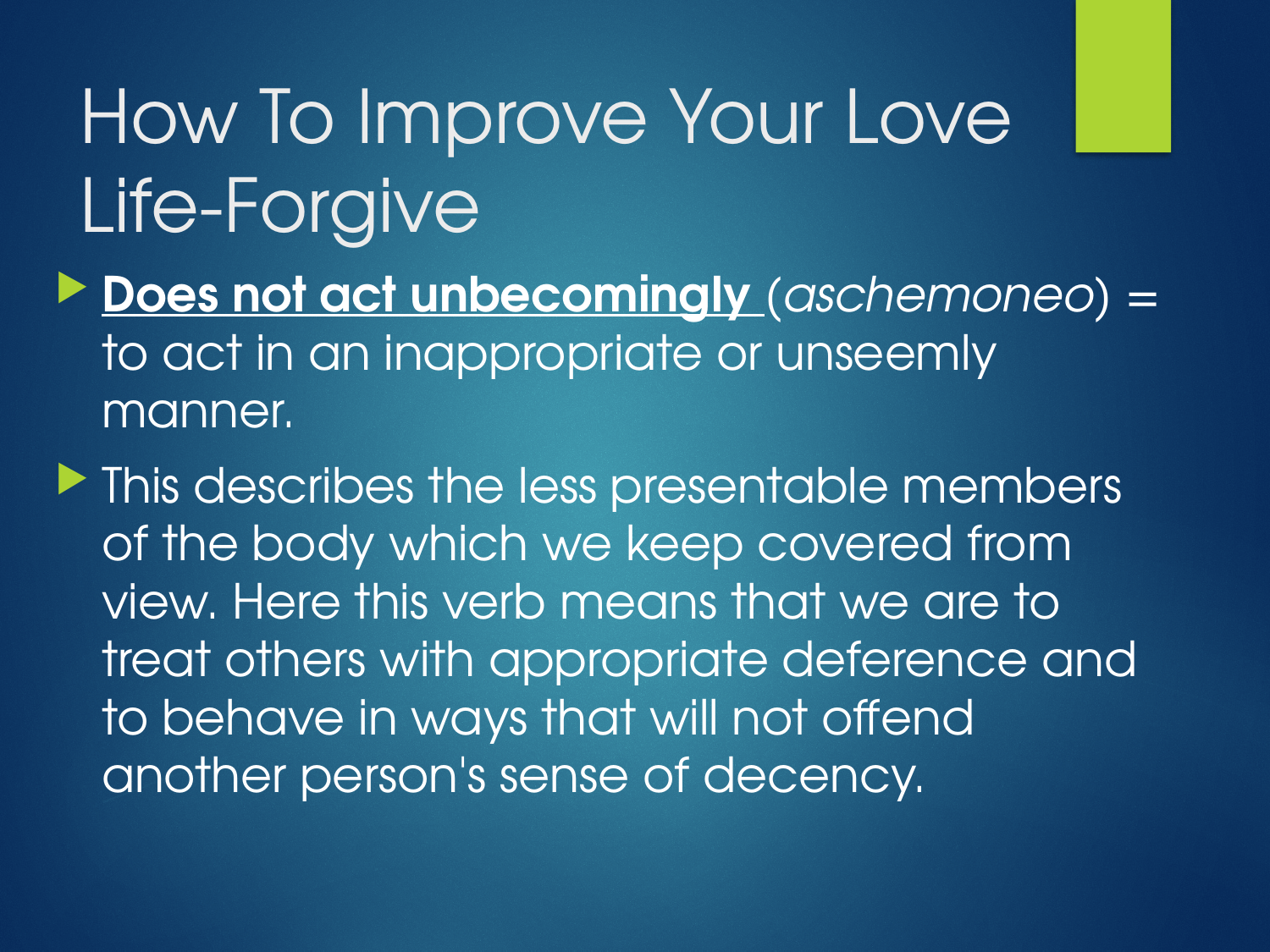

# How To Improve Your Love Life-Forgive
Does not act unbecomingly (aschemoneo) = to act in an inappropriate or unseemly manner.
This describes the less presentable members of the body which we keep covered from view. Here this verb means that we are to treat others with appropriate deference and to behave in ways that will not offend another person's sense of decency.